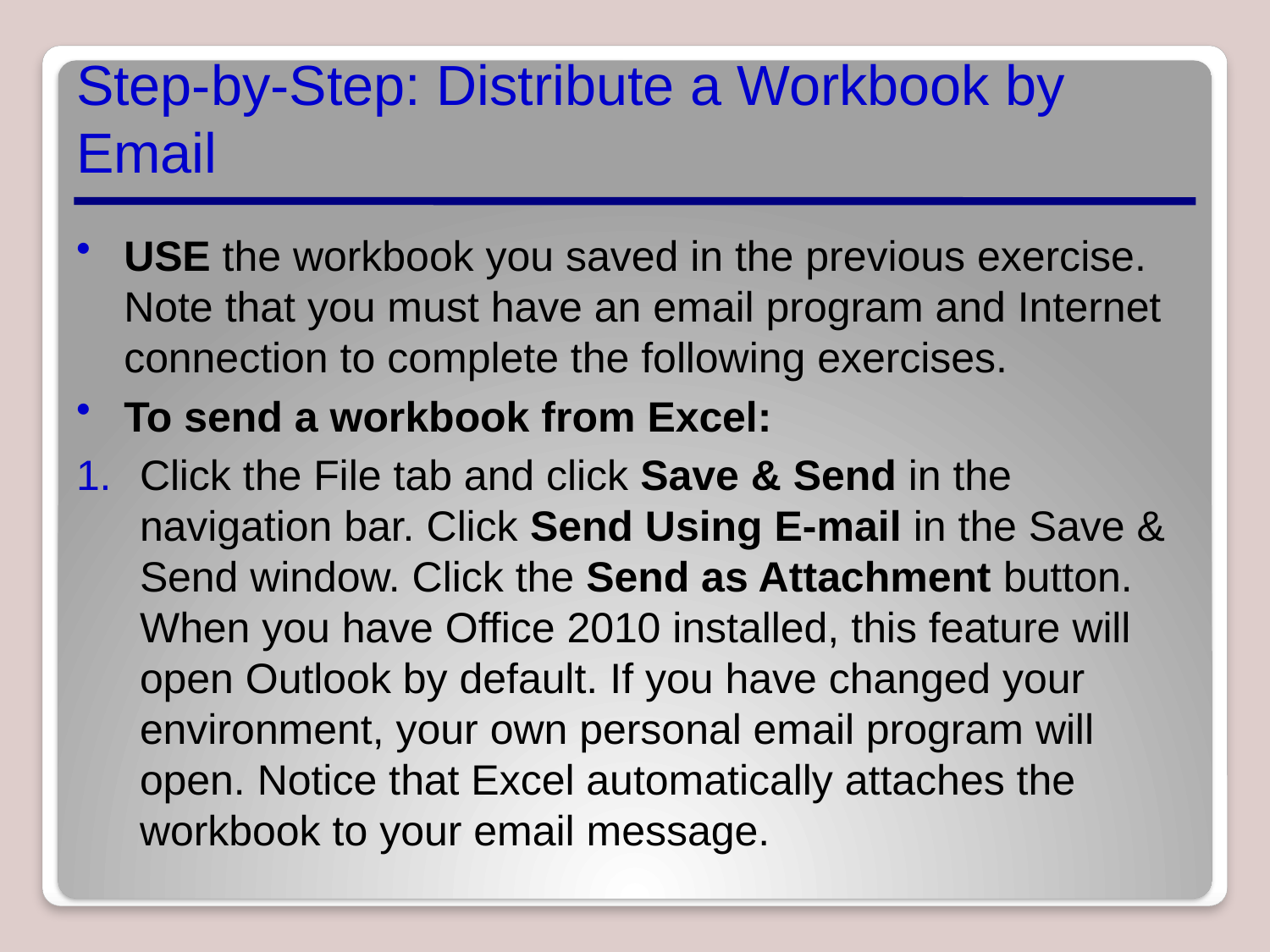

# Step-by-Step: Distribute a Workbook by Email
USE the workbook you saved in the previous exercise. Note that you must have an email program and Internet connection to complete the following exercises.
To send a workbook from Excel:
Click the File tab and click Save & Send in the navigation bar. Click Send Using E-mail in the Save & Send window. Click the Send as Attachment button. When you have Office 2010 installed, this feature will open Outlook by default. If you have changed your environment, your own personal email program will open. Notice that Excel automatically attaches the workbook to your email message.